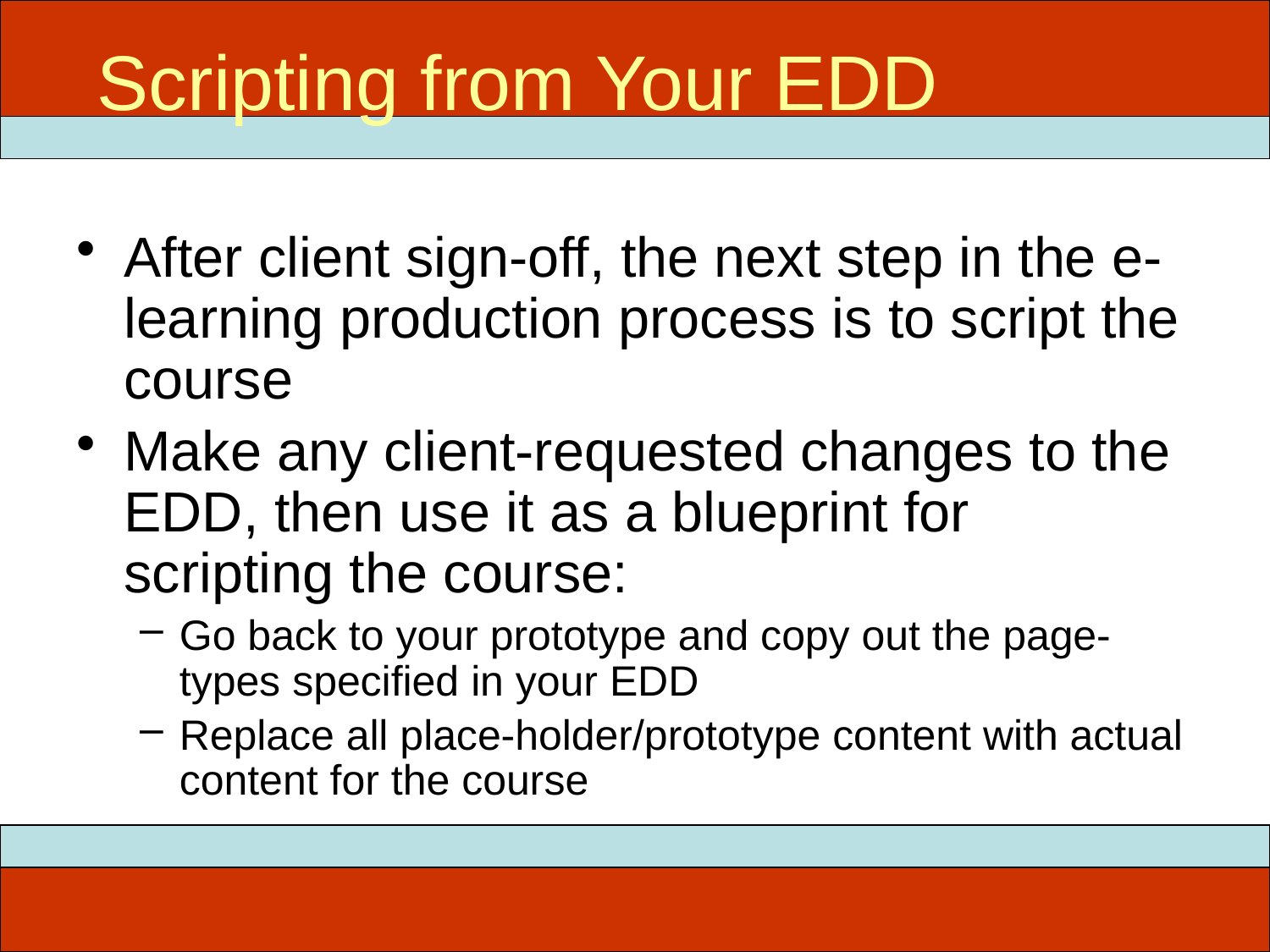

Scripting from Your EDD
# ITEC 715

After client sign-off, the next step in the e-learning production process is to script the course
Make any client-requested changes to the EDD, then use it as a blueprint for scripting the course:
Go back to your prototype and copy out the page-types specified in your EDD
Replace all place-holder/prototype content with actual content for the course